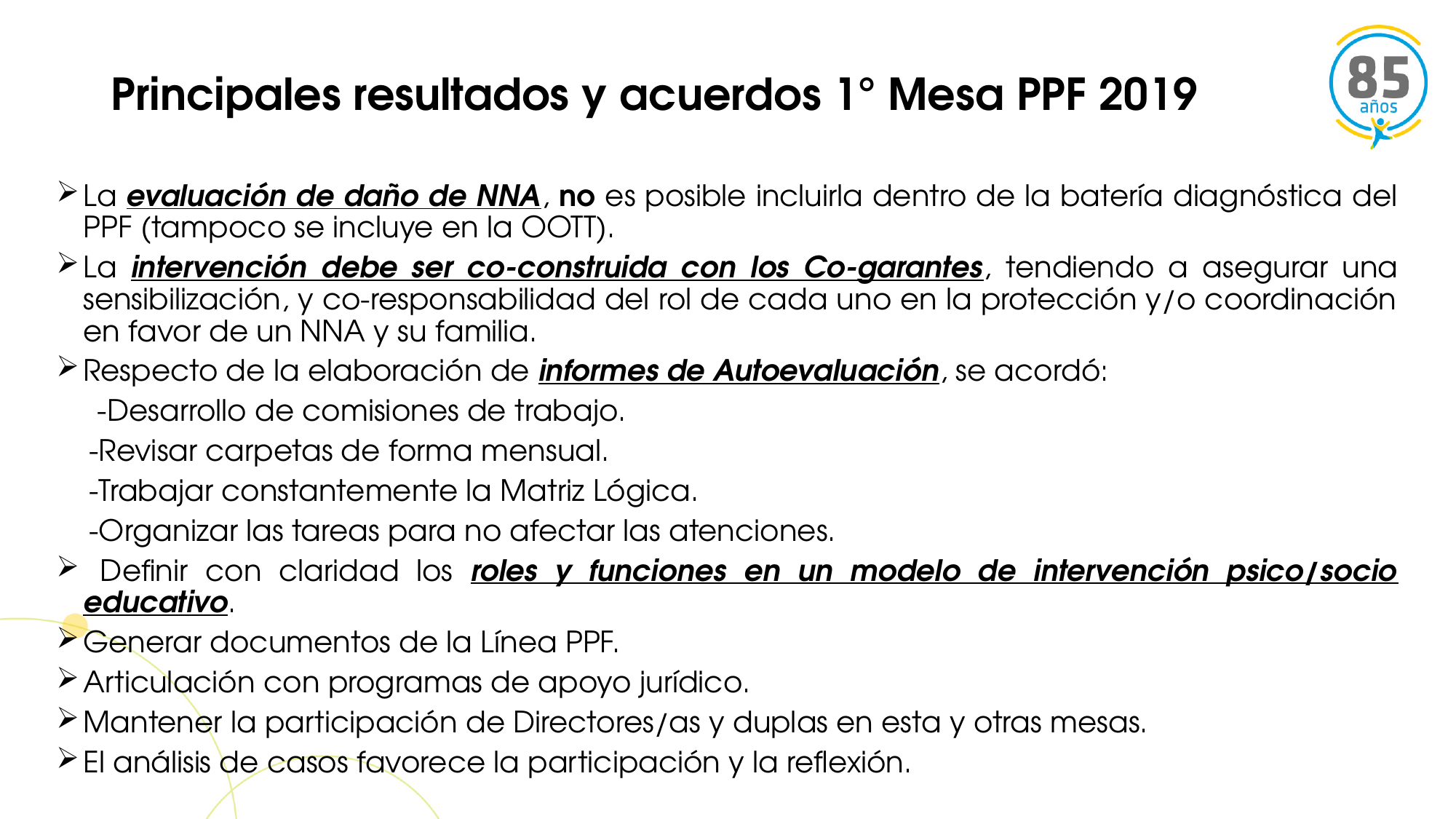

# Principales resultados y acuerdos 1° Mesa PPF 2019
La evaluación de daño de NNA, no es posible incluirla dentro de la batería diagnóstica del PPF (tampoco se incluye en la OOTT).
La intervención debe ser co-construida con los Co-garantes, tendiendo a asegurar una sensibilización, y co-responsabilidad del rol de cada uno en la protección y/o coordinación en favor de un NNA y su familia.
Respecto de la elaboración de informes de Autoevaluación, se acordó:
     -Desarrollo de comisiones de trabajo.
    -Revisar carpetas de forma mensual.
    -Trabajar constantemente la Matriz Lógica.
    -Organizar las tareas para no afectar las atenciones.
 Definir con claridad los roles y funciones en un modelo de intervención psico/socio educativo.
Generar documentos de la Línea PPF.
Articulación con programas de apoyo jurídico.
Mantener la participación de Directores/as y duplas en esta y otras mesas.
El análisis de casos favorece la participación y la reflexión.